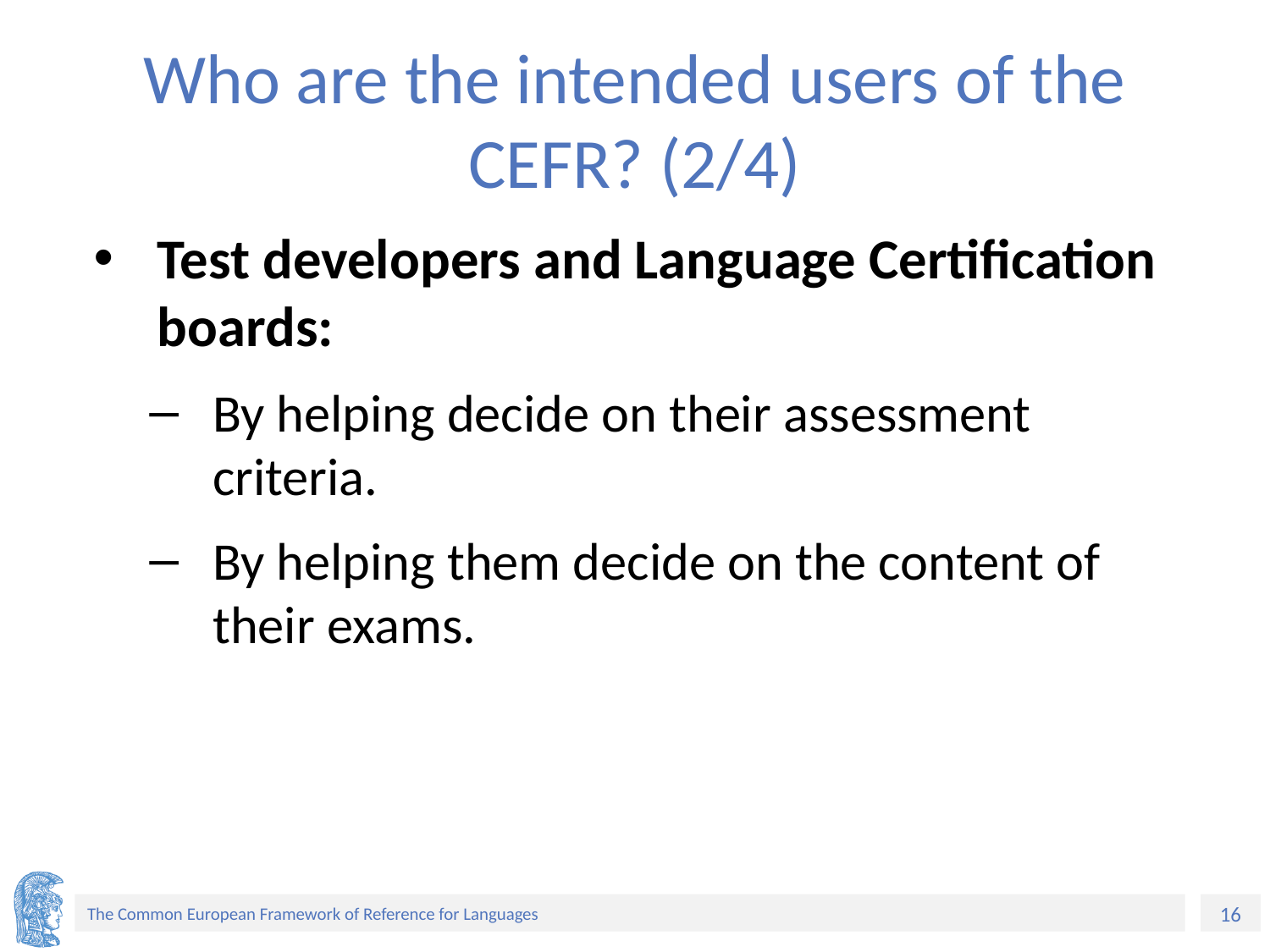

# Who are the intended users of the CEFR? (2/4)
Test developers and Language Certification boards:
By helping decide on their assessment criteria.
By helping them decide on the content of their exams.